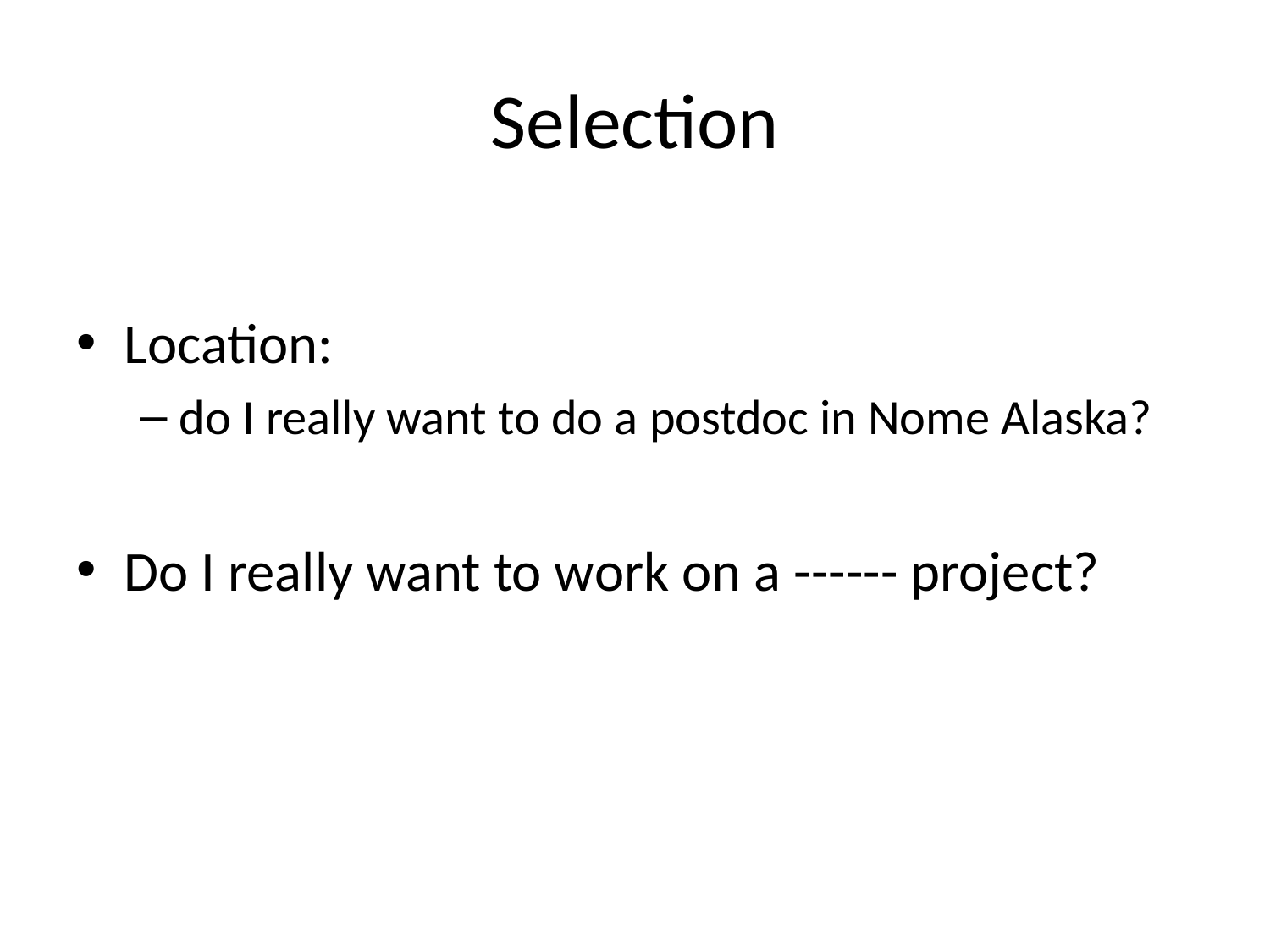

# Selection

Location:
do I really want to do a postdoc in Nome Alaska?

Do I really want to work on a ------ project?